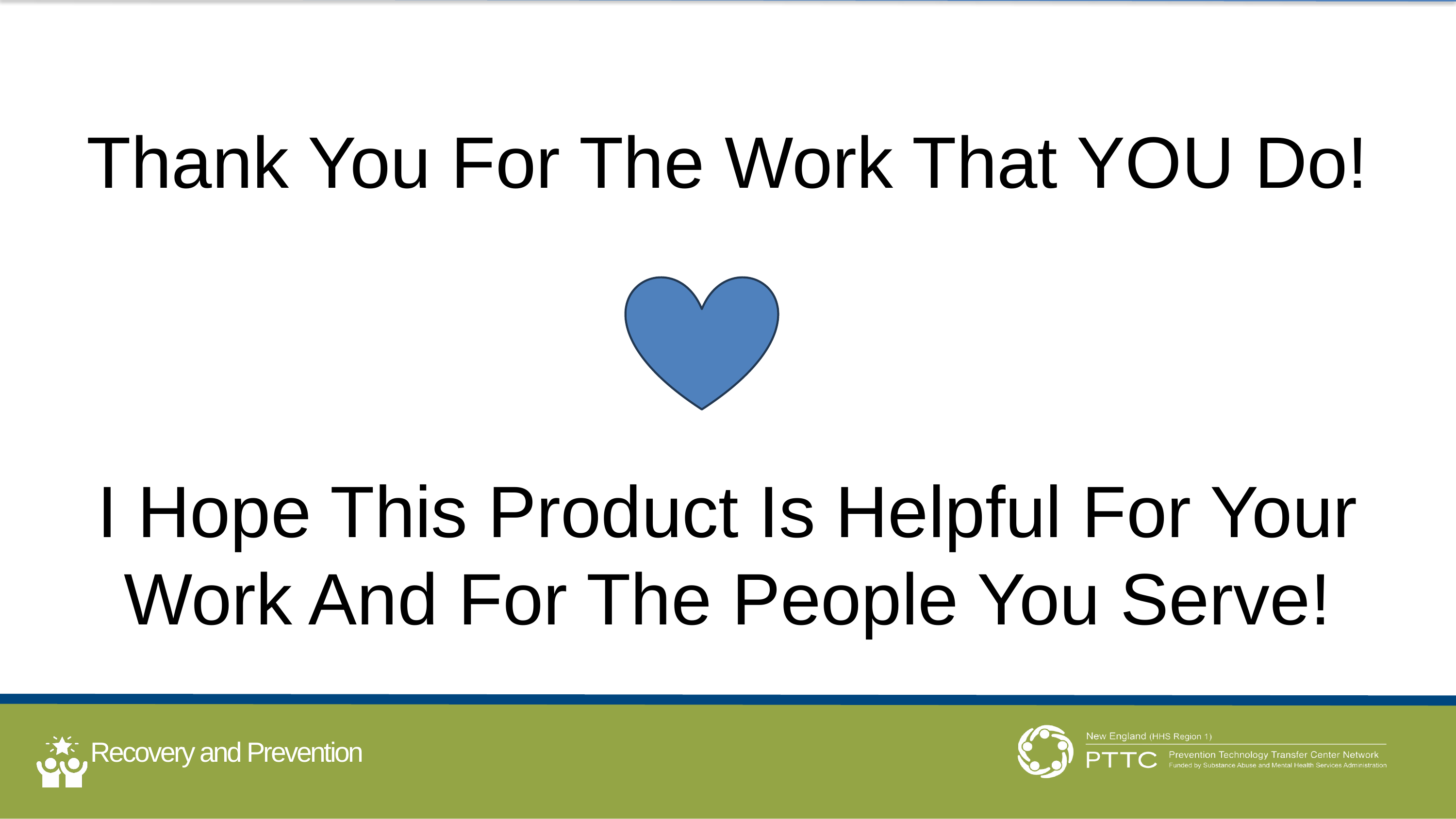

Thank You For The Work That YOU Do!

I Hope This Product Is Helpful For Your Work And For The People You Serve!

alternative to suspension program
Recovery and Prevention